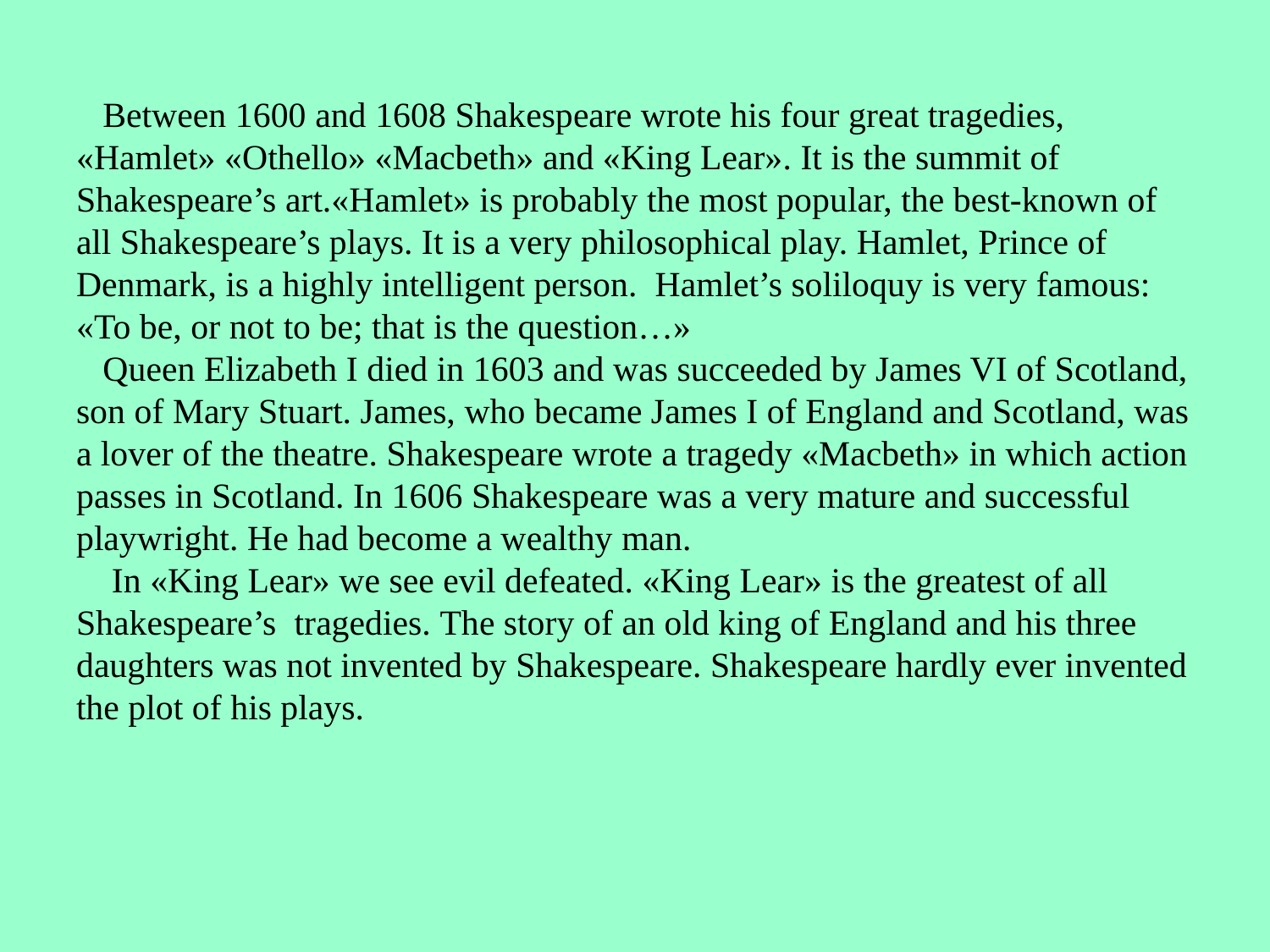

# Between 1600 and 1608 Shakespeare wrote his four great tragedies, «Hamlet» «Othello» «Macbeth» and «King Lear». It is the summit of Shakespeare’s art.«Hamlet» is probably the most popular, the best-known of all Shakespeare’s plays. It is a very philosophical play. Hamlet, Prince of Denmark, is a highly intelligent person.  Hamlet’s soliloquy is very famous: «To be, or not to be; that is the question…» Queen Elizabeth I died in 1603 and was succeeded by James VI of Scotland, son of Mary Stuart. James, who became James I of England and Scotland, was a lover of the theatre. Shakespeare wrote a tragedy «Macbeth» in which action passes in Scotland. In 1606 Shakespeare was a very mature and successful playwright. He had become a wealthy man. In «King Lear» we see evil defeated. «King Lear» is the greatest of all Shakespeare’s  tragedies. The story of an old king of England and his three daughters was not invented by Shakespeare. Shakespeare hardly ever invented the plot of his plays.